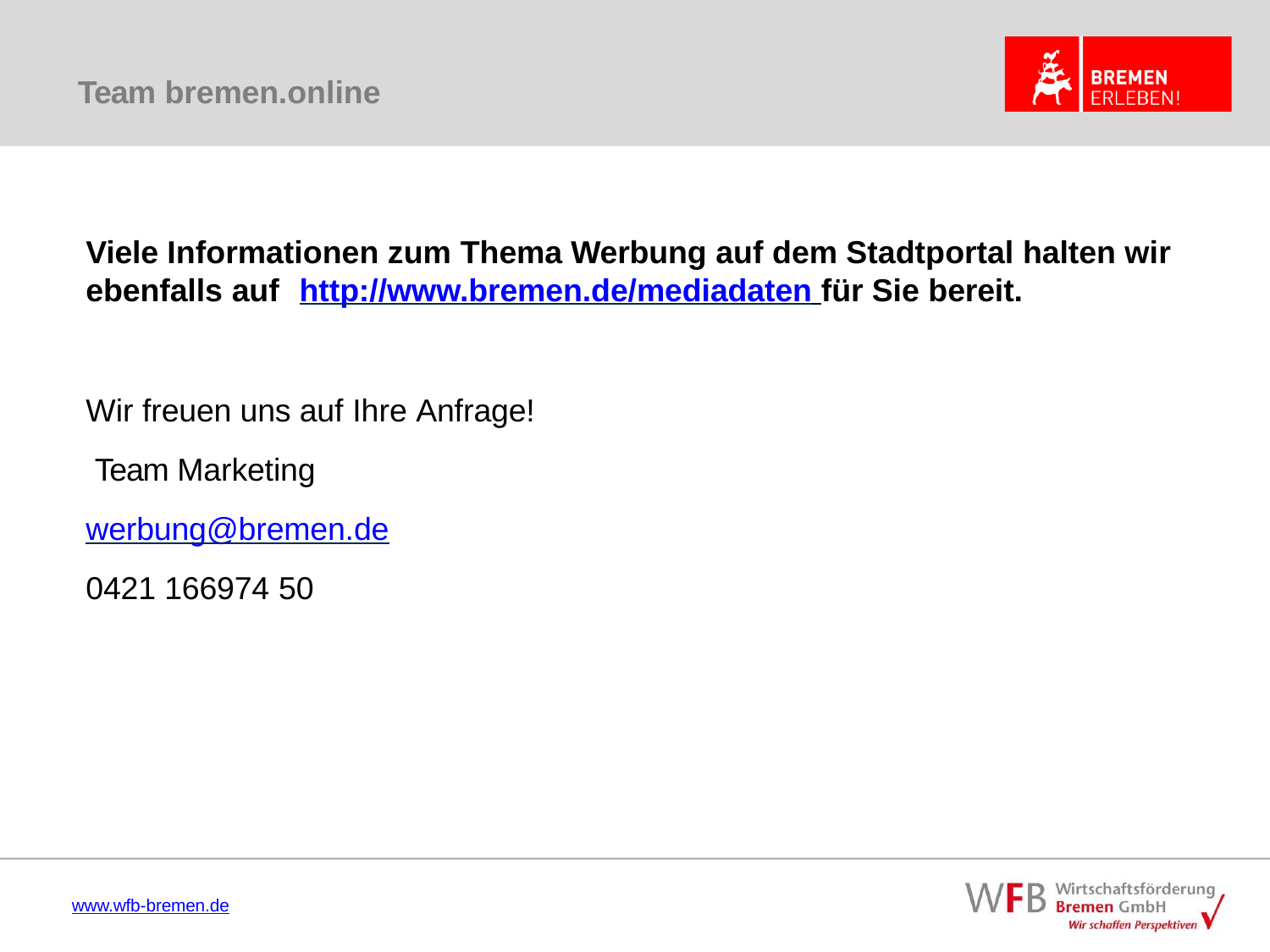

# Team bremen.online
Viele Informationen zum Thema Werbung auf dem Stadtportal halten wir  ebenfalls auf	http://www.bremen.de/mediadaten für Sie bereit.

Wir freuen uns auf Ihre Anfrage!  Team Marketing  werbung@bremen.de
0421 166974 50
www.wfb-bremen.de